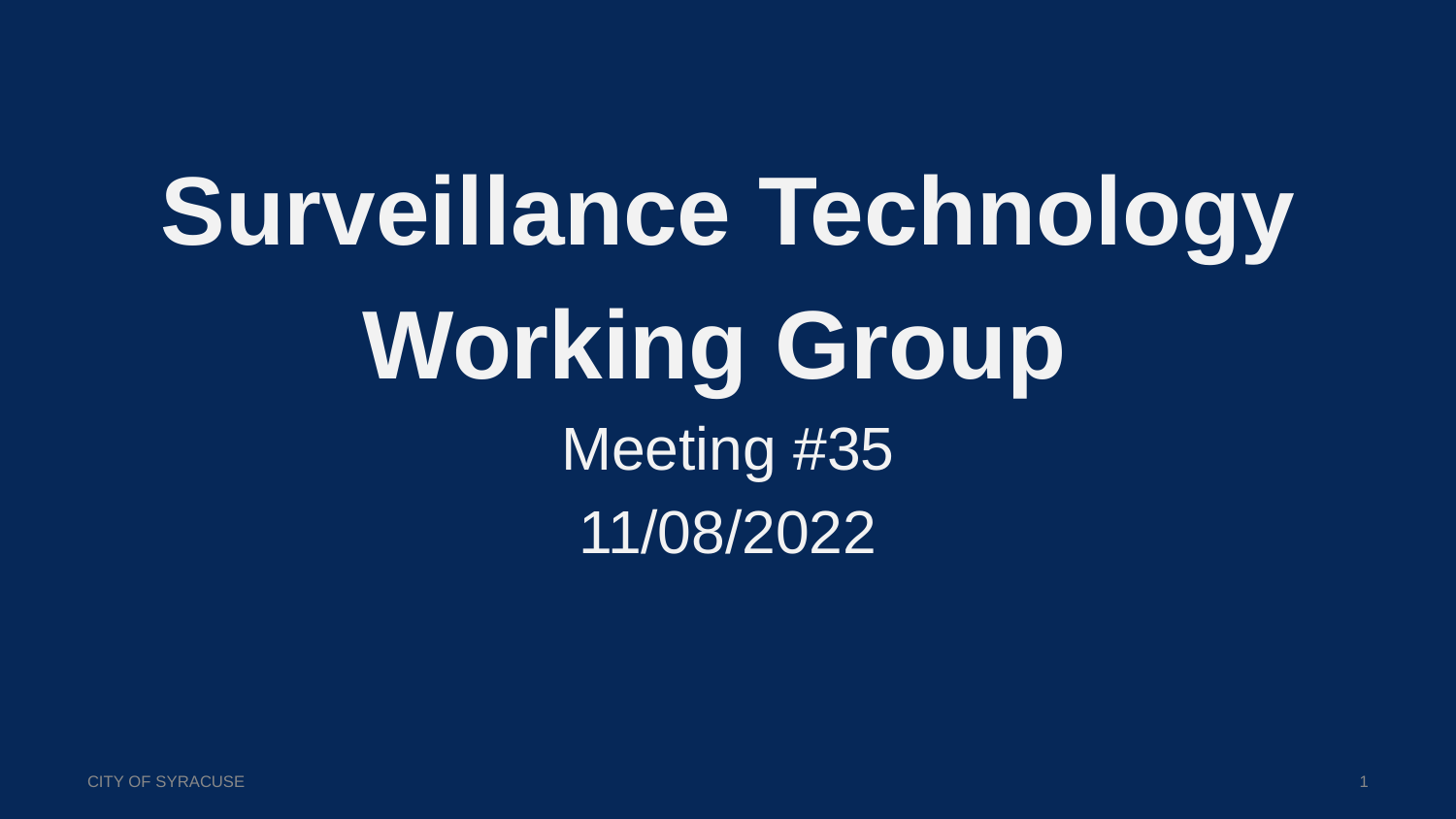

# Surveillance Technology Working Group
Meeting #35
11/08/2022
CITY OF SYRACUSE